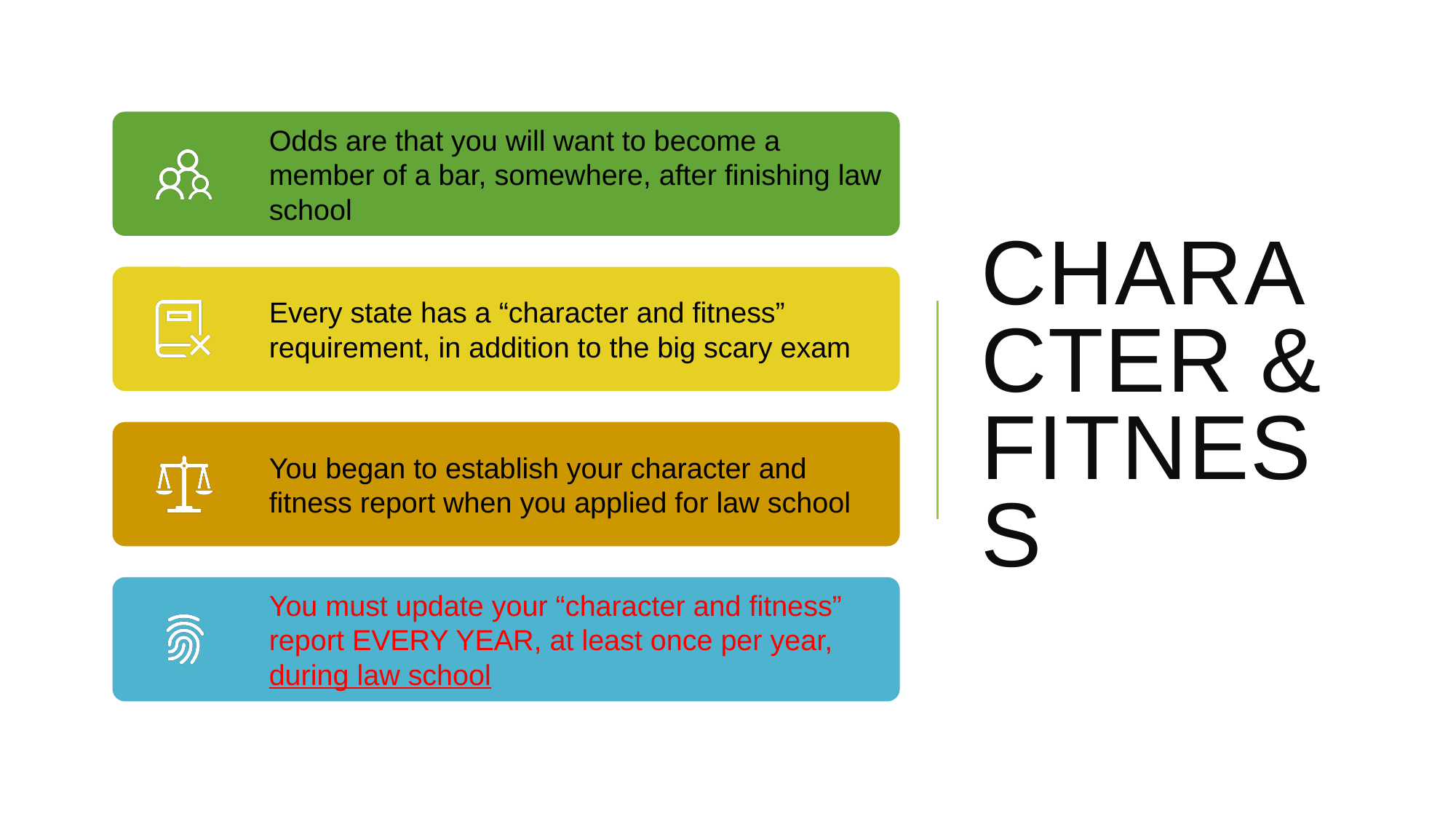

# Character & Fitness
Odds are that you will want to become a member of a bar, somewhere, after finishing law school
Every state has a “character and fitness” requirement, in addition to the big scary exam
You began to establish your character and fitness report when you applied for law school
You must update your “character and fitness” report EVERY YEAR, at least once per year, during law school